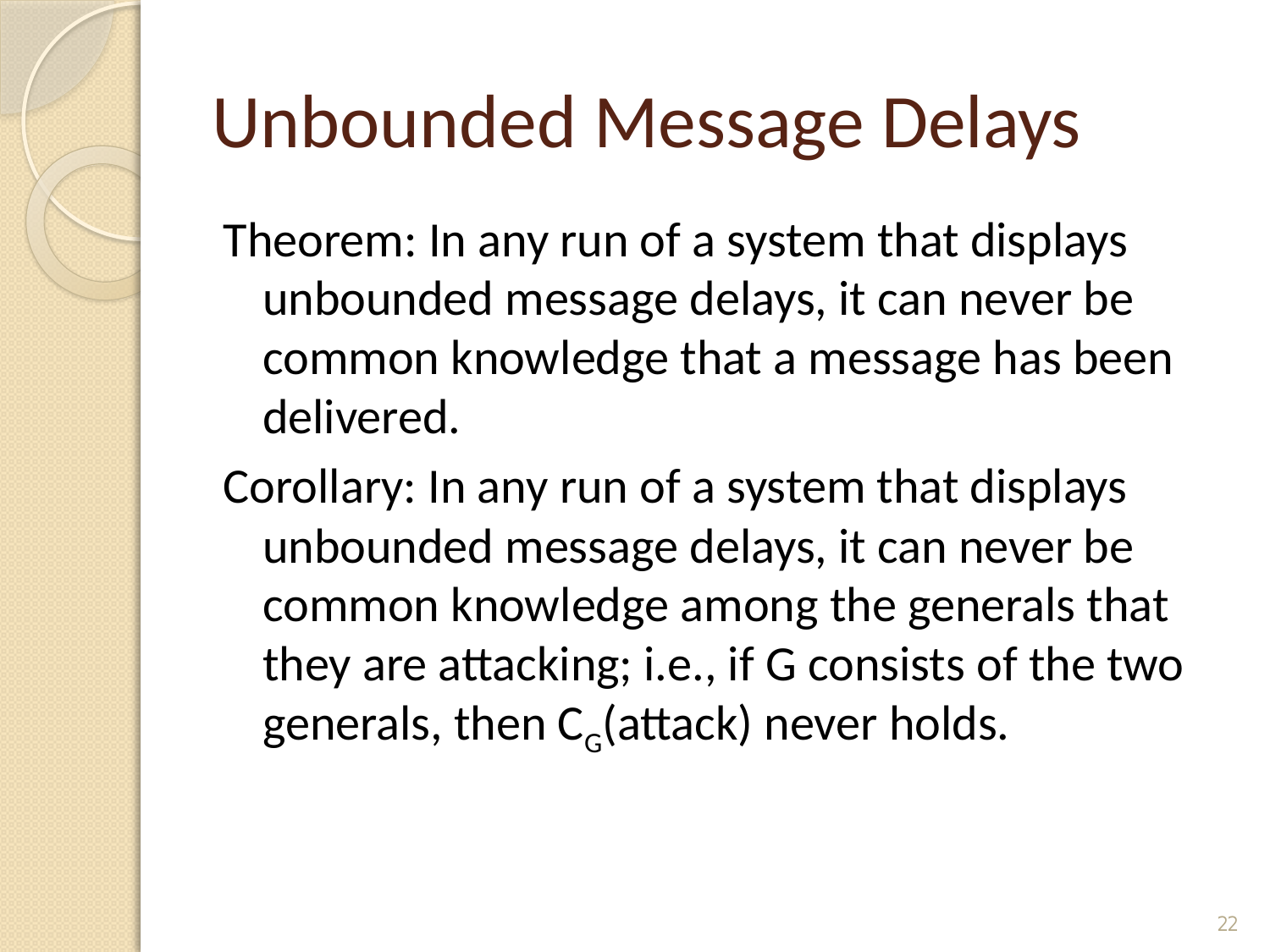

# Unbounded Message Delays
Theorem: In any run of a system that displays unbounded message delays, it can never be common knowledge that a message has been delivered.
Corollary: In any run of a system that displays unbounded message delays, it can never be common knowledge among the generals that they are attacking; i.e., if G consists of the two generals, then CG(attack) never holds.
22